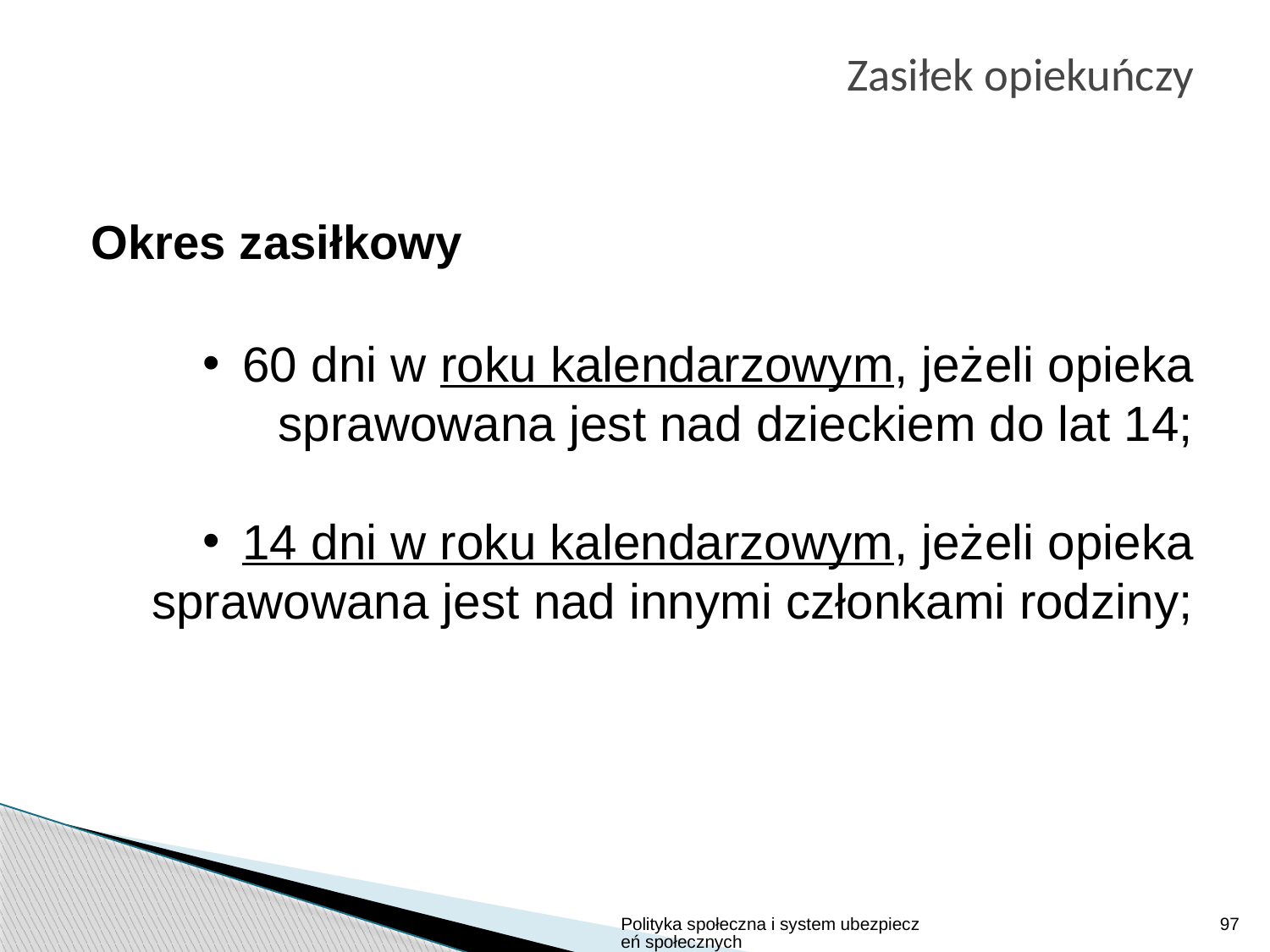

# Zasiłek opiekuńczy
Okres zasiłkowy

60 dni w roku kalendarzowym, jeżeli opieka sprawowana jest nad dzieckiem do lat 14;

14 dni w roku kalendarzowym, jeżeli opieka sprawowana jest nad innymi członkami rodziny;

Polityka społeczna i system ubezpieczeń społecznych
97